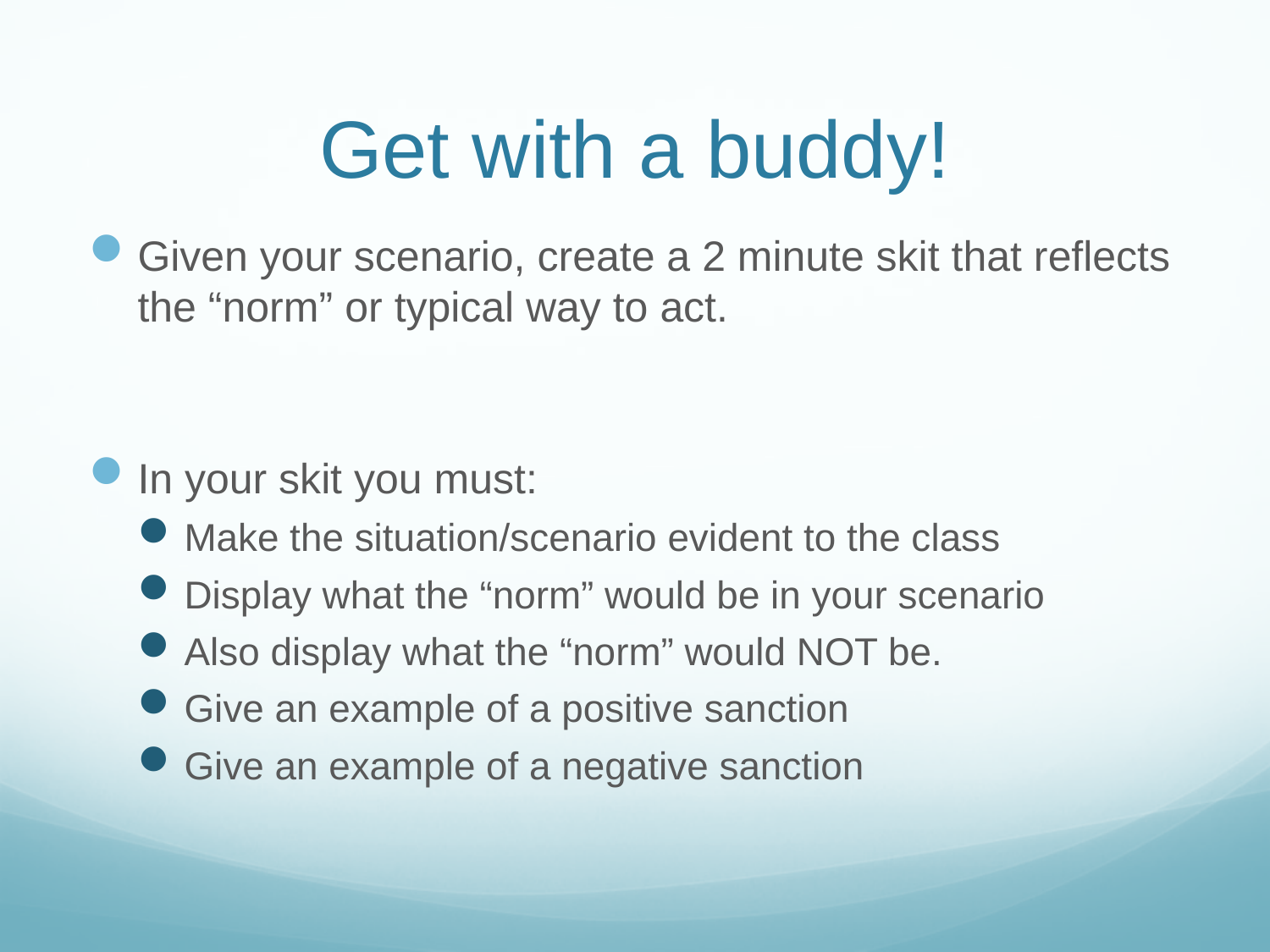

# Get with a buddy!
Given your scenario, create a 2 minute skit that reflects the “norm” or typical way to act.

In your skit you must:
Make the situation/scenario evident to the class
Display what the “norm” would be in your scenario
Also display what the “norm” would NOT be.
Give an example of a positive sanction
Give an example of a negative sanction